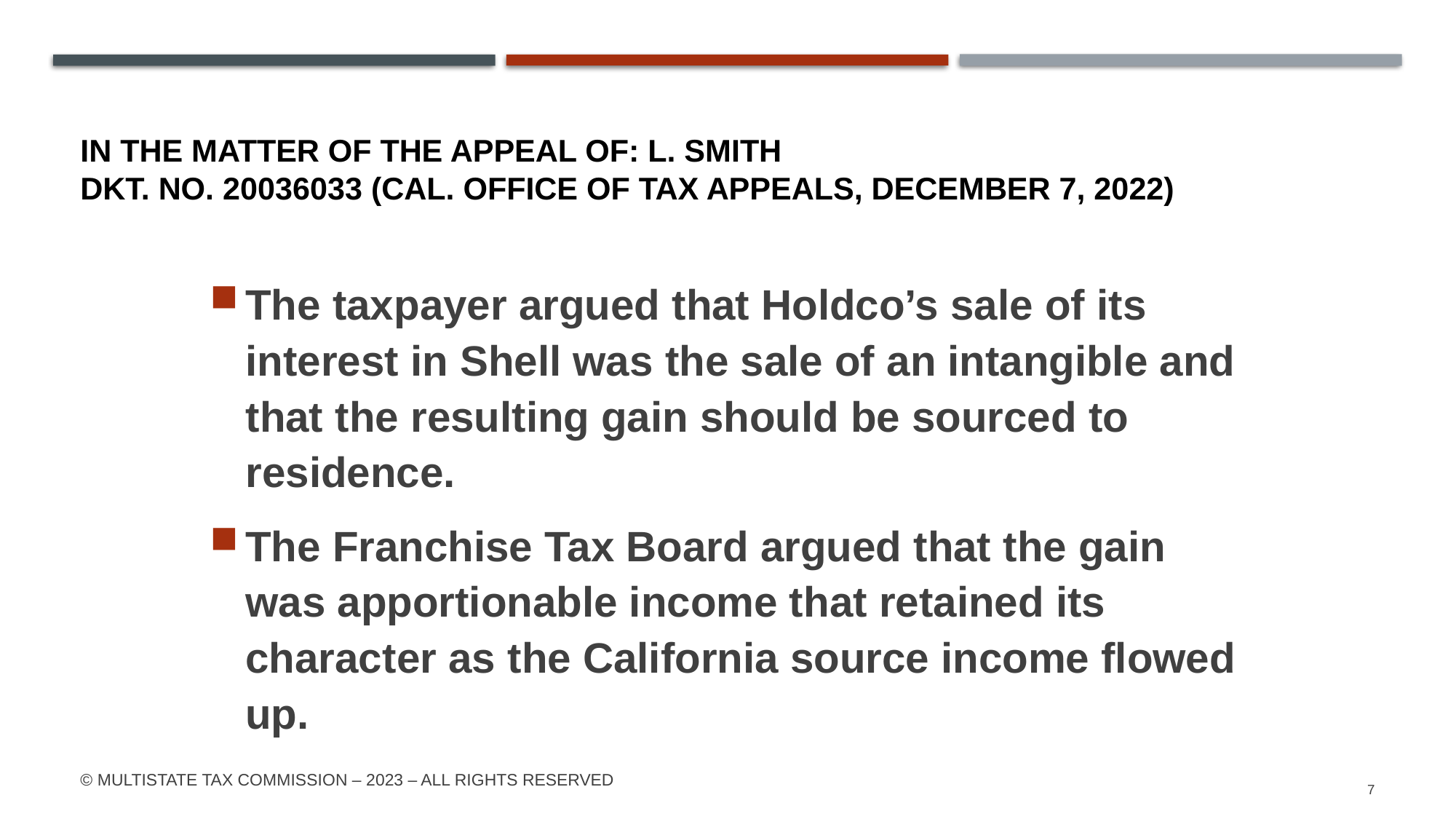

# In the Matter of the Appeal of: L. Smith Dkt. No. 20036033 (Cal. Office of Tax Appeals, December 7, 2022)
The taxpayer argued that Holdco’s sale of its interest in Shell was the sale of an intangible and that the resulting gain should be sourced to residence.
The Franchise Tax Board argued that the gain was apportionable income that retained its character as the California source income flowed up.

© Multistate tax commission – 2023 – All rights Reserved

7